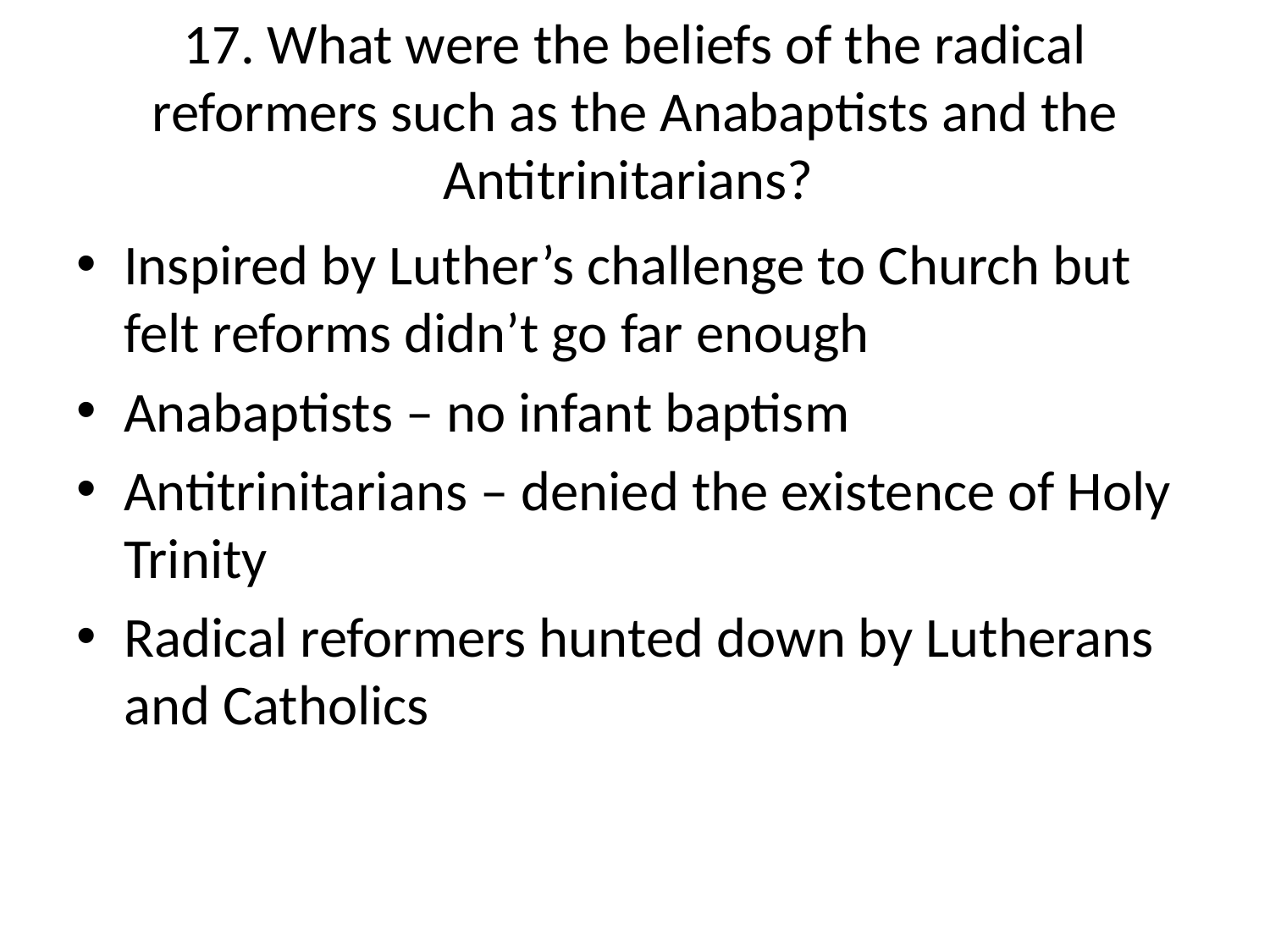

# 17. What were the beliefs of the radical reformers such as the Anabaptists and the Antitrinitarians?
Inspired by Luther’s challenge to Church but felt reforms didn’t go far enough
Anabaptists – no infant baptism
Antitrinitarians – denied the existence of Holy Trinity
Radical reformers hunted down by Lutherans and Catholics